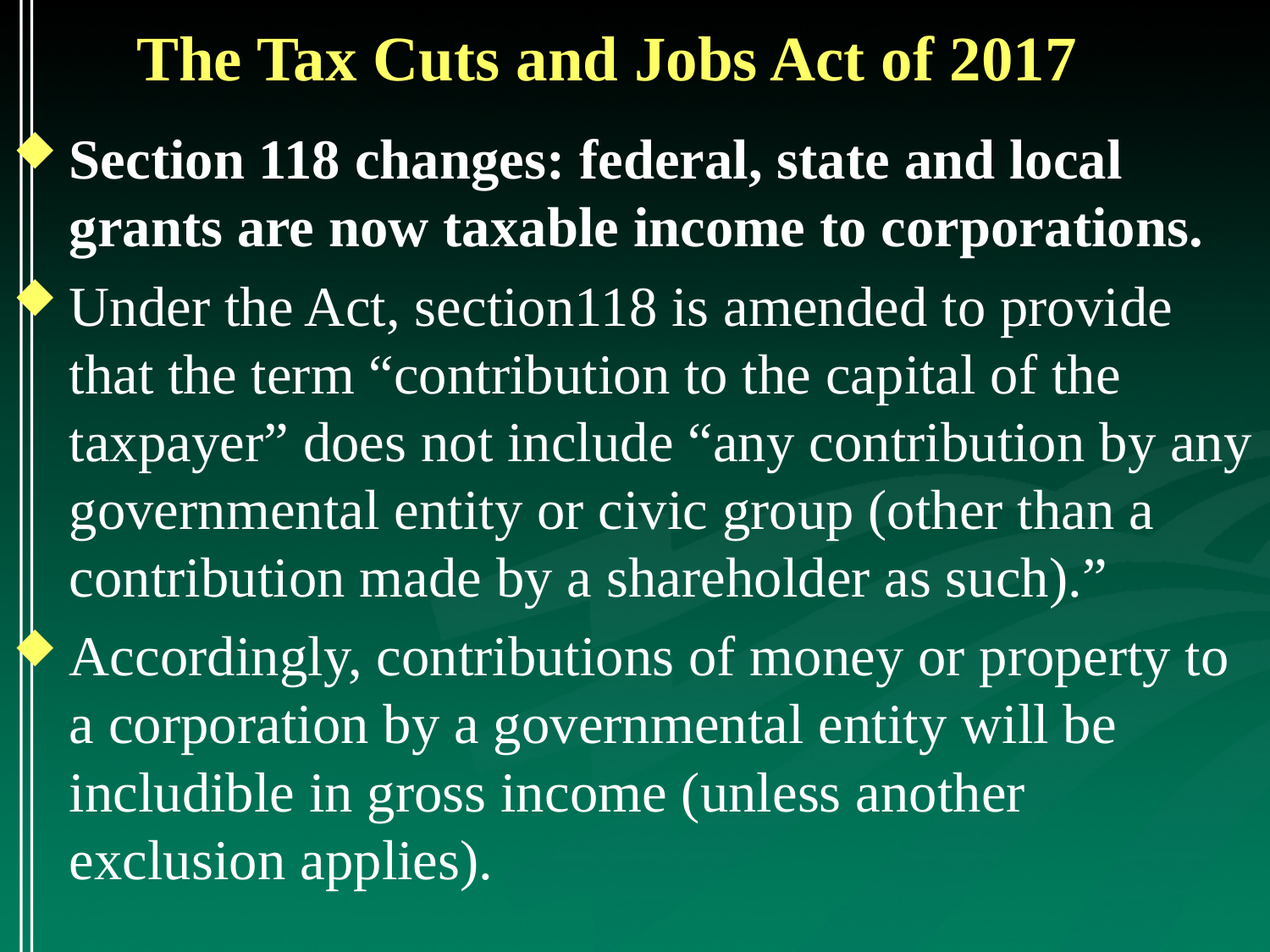

# The Tax Cuts and Jobs Act of 2017
Section 118 changes: federal, state and local grants are now taxable income to corporations.
Under the Act, section118 is amended to provide that the term “contribution to the capital of the taxpayer” does not include “any contribution by any governmental entity or civic group (other than a contribution made by a shareholder as such).”
Accordingly, contributions of money or property to a corporation by a governmental entity will be includible in gross income (unless another exclusion applies).